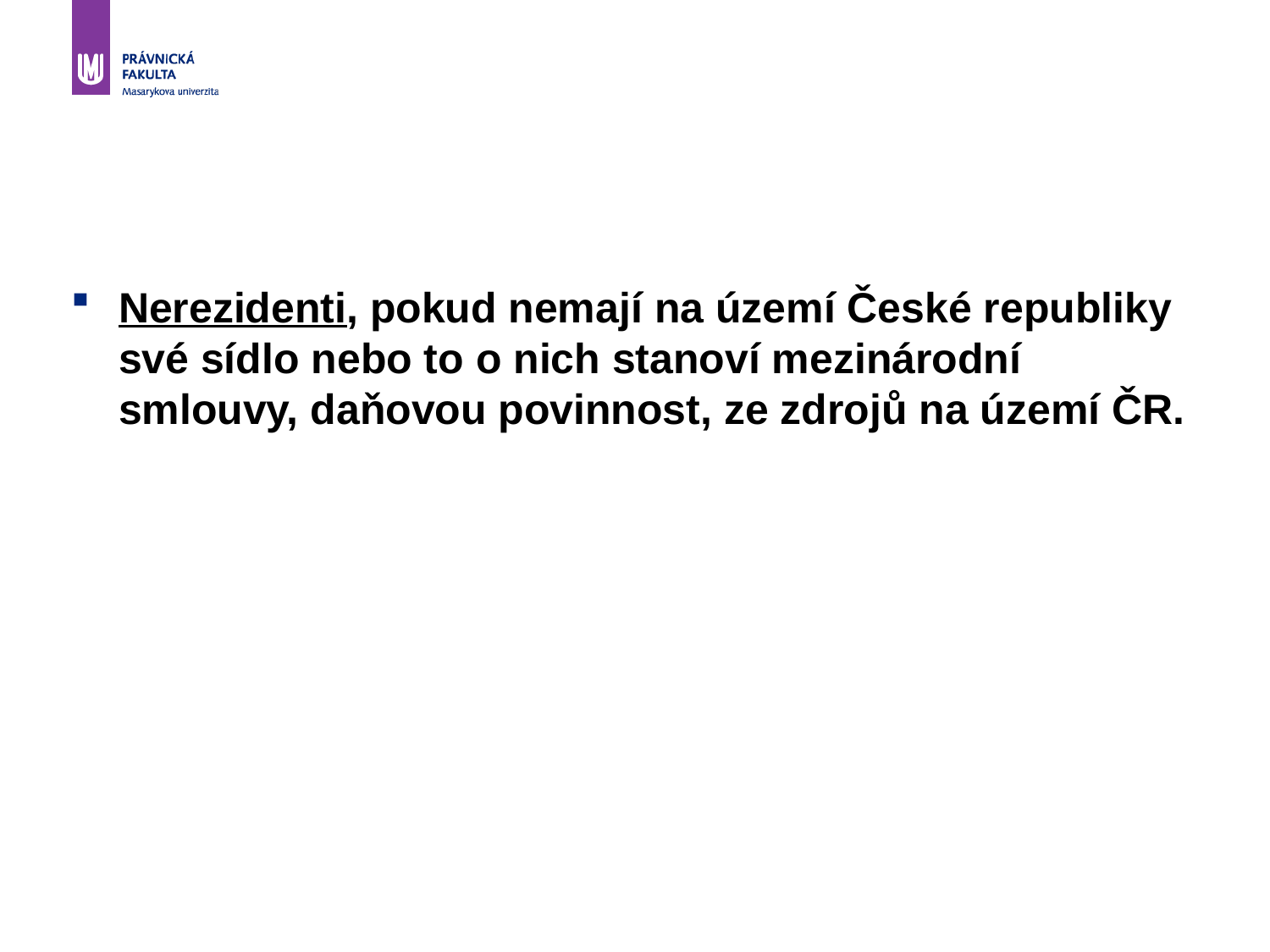

#
Nerezidenti, pokud nemají na území České republiky své sídlo nebo to o nich stanoví mezinárodní smlouvy, daňovou povinnost, ze zdrojů na území ČR.